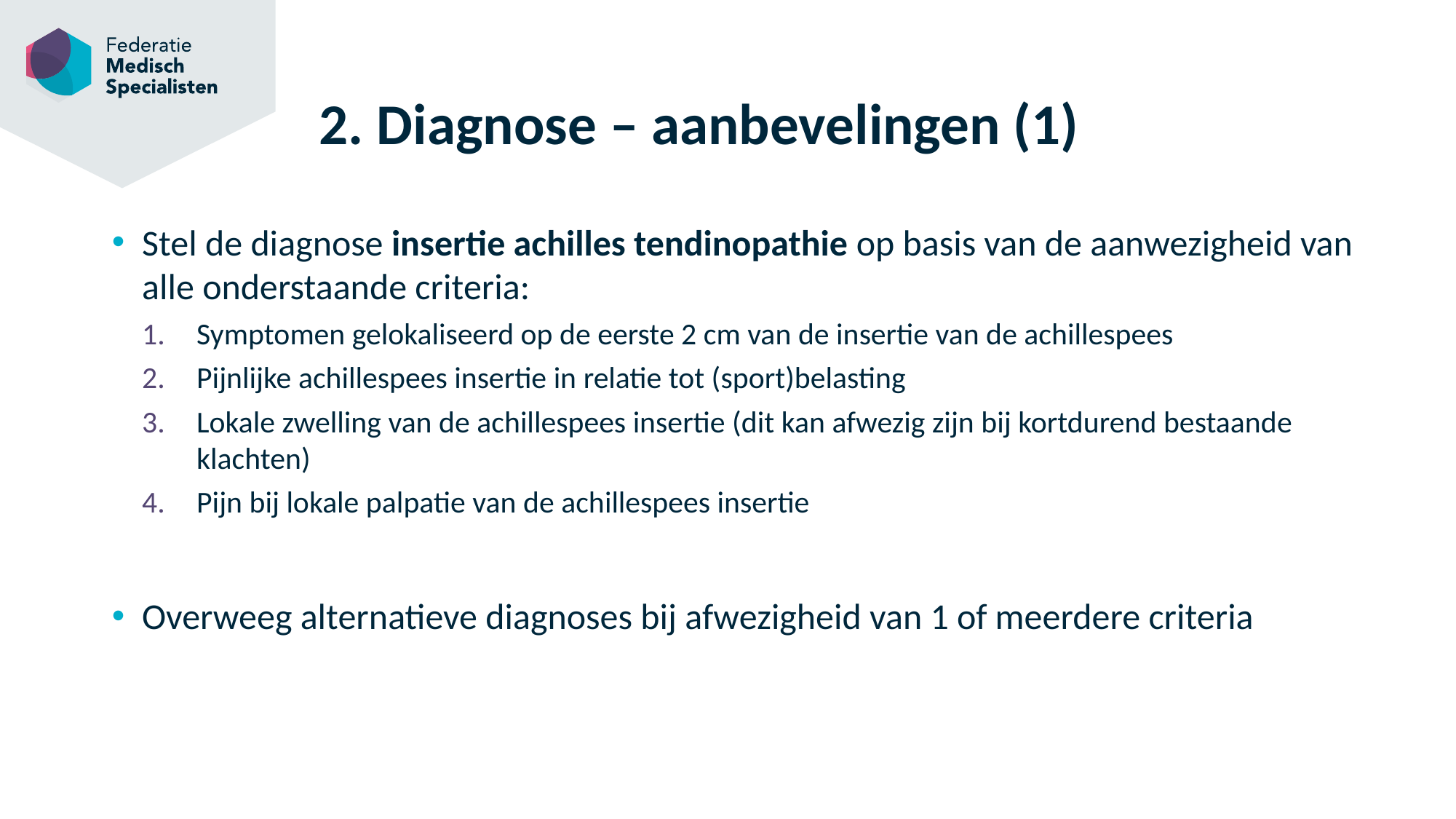

# 2. Diagnose – aanbevelingen (1)
Stel de diagnose insertie achilles tendinopathie op basis van de aanwezigheid van alle onderstaande criteria:
Symptomen gelokaliseerd op de eerste 2 cm van de insertie van de achillespees
Pijnlijke achillespees insertie in relatie tot (sport)belasting
Lokale zwelling van de achillespees insertie (dit kan afwezig zijn bij kortdurend bestaande klachten)
Pijn bij lokale palpatie van de achillespees insertie

Overweeg alternatieve diagnoses bij afwezigheid van 1 of meerdere criteria